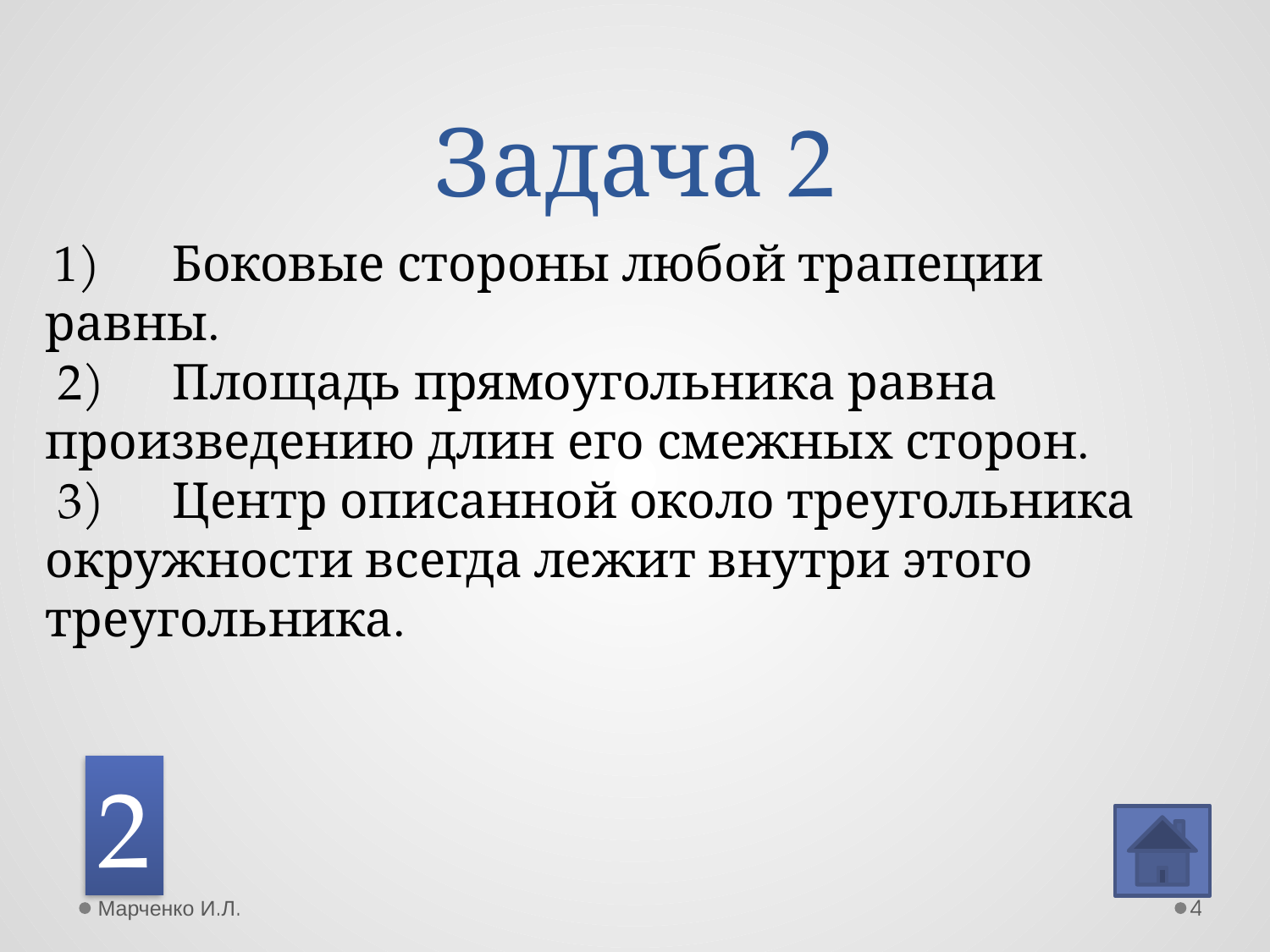

# Задача 2
 1) 	Боковые стороны любой трапеции равны.
 2) 	Площадь прямоугольника равна произведению длин его смежных сторон.
 3) 	Центр описанной около треугольника окружности всегда лежит внутри этого треугольника.
2

Марченко И.Л.
4